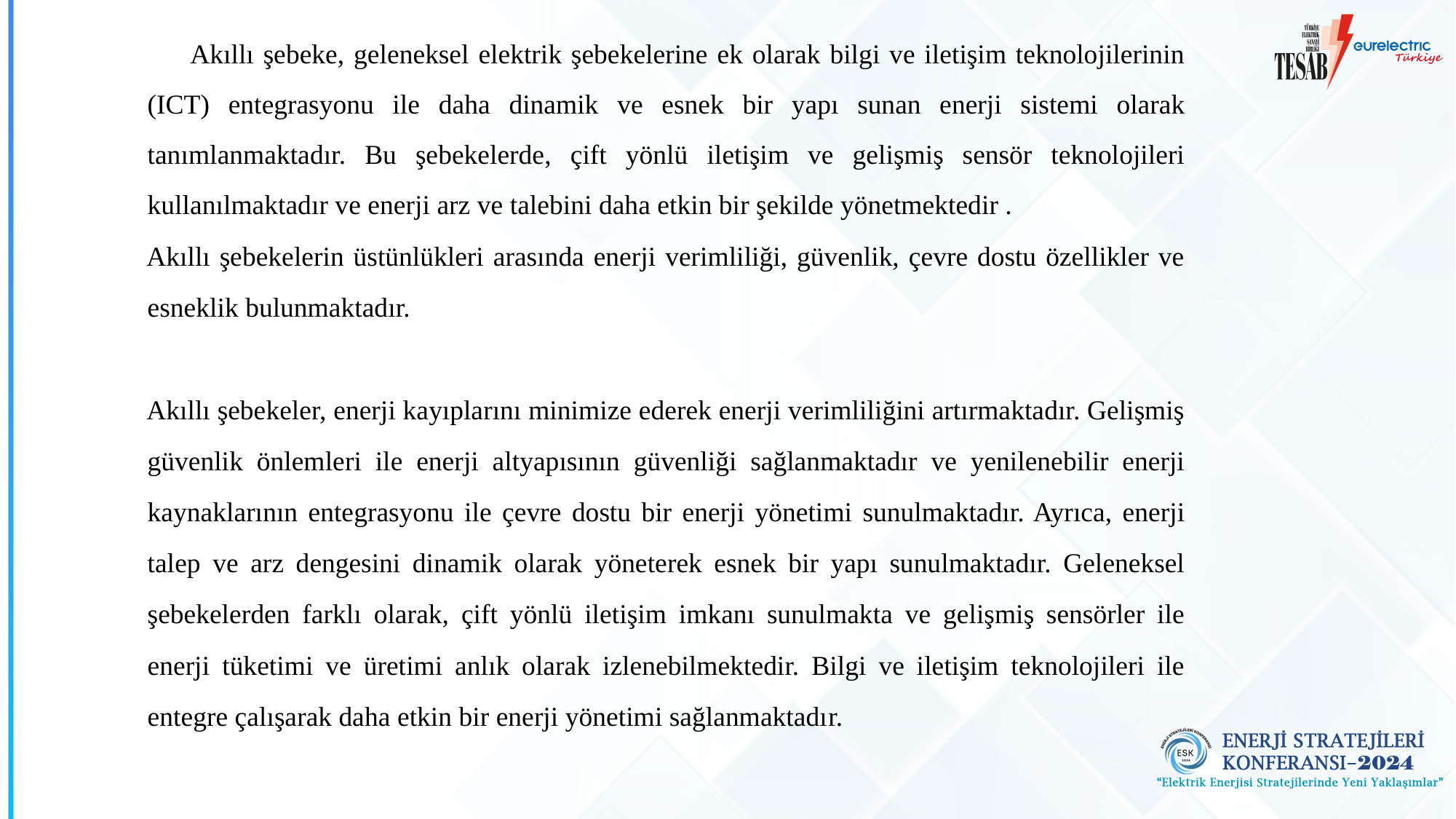

Akıllı şebeke, geleneksel elektrik şebekelerine ek olarak bilgi ve iletişim teknolojilerinin (ICT) entegrasyonu ile daha dinamik ve esnek bir yapı sunan enerji sistemi olarak tanımlanmaktadır. Bu şebekelerde, çift yönlü iletişim ve gelişmiş sensör teknolojileri kullanılmaktadır ve enerji arz ve talebini daha etkin bir şekilde yönetmektedir .
Akıllı şebekelerin üstünlükleri arasında enerji verimliliği, güvenlik, çevre dostu özellikler ve esneklik bulunmaktadır.

Akıllı şebekeler, enerji kayıplarını minimize ederek enerji verimliliğini artırmaktadır. Gelişmiş güvenlik önlemleri ile enerji altyapısının güvenliği sağlanmaktadır ve yenilenebilir enerji kaynaklarının entegrasyonu ile çevre dostu bir enerji yönetimi sunulmaktadır. Ayrıca, enerji talep ve arz dengesini dinamik olarak yöneterek esnek bir yapı sunulmaktadır. Geleneksel şebekelerden farklı olarak, çift yönlü iletişim imkanı sunulmakta ve gelişmiş sensörler ile enerji tüketimi ve üretimi anlık olarak izlenebilmektedir. Bilgi ve iletişim teknolojileri ile entegre çalışarak daha etkin bir enerji yönetimi sağlanmaktadır.